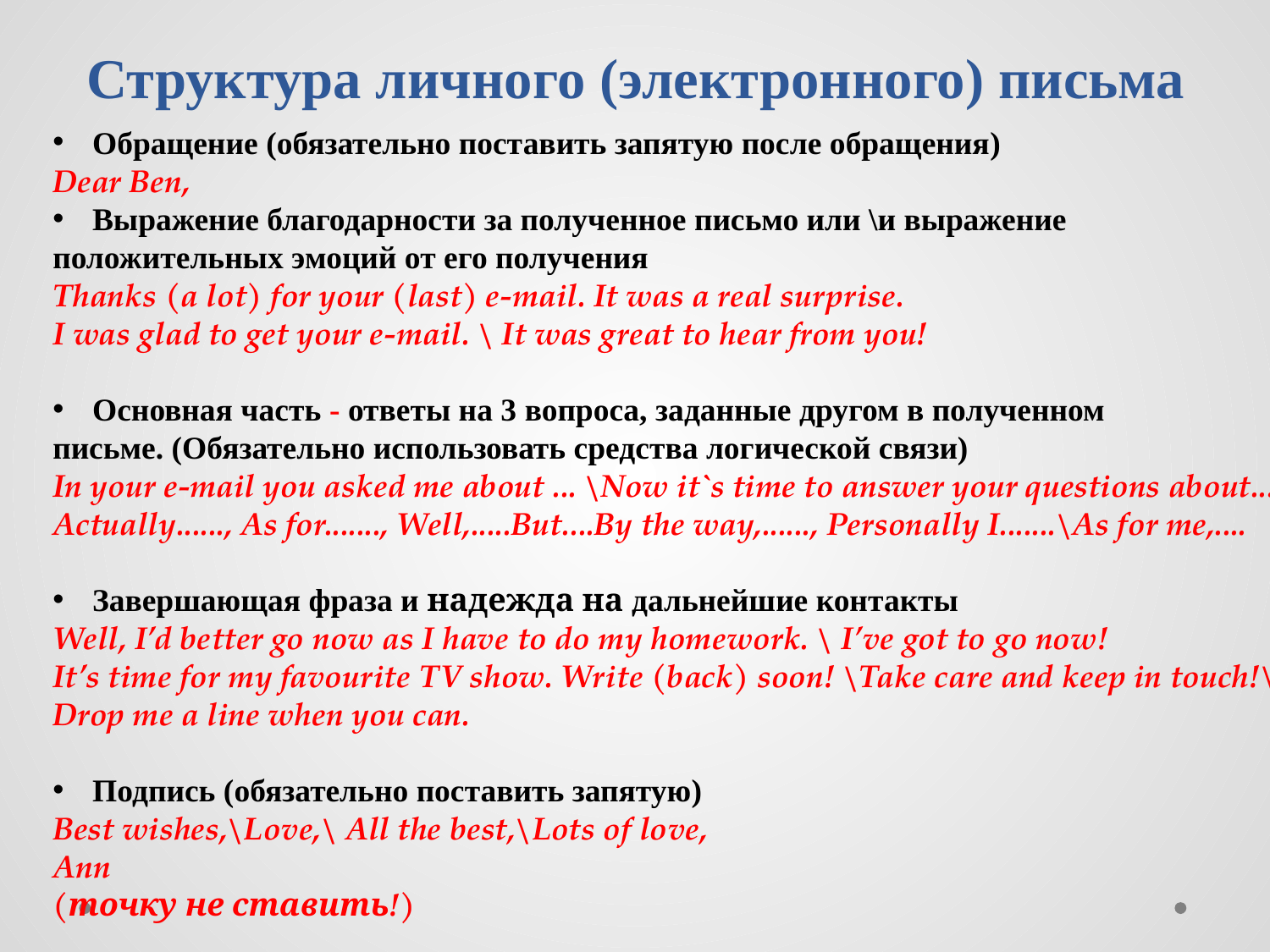

# Структура личного (электронного) письма
Обращение (обязательно поставить запятую после обращения)
Dear Ben,
Выражение благодарности за полученное письмо или \и выражение
положительных эмоций от его получения
Thanks (a lot) for your (last) e-mail. It was a real surprise.
I was glad to get your e-mail. \ It was great to hear from you!

Основная часть - ответы на 3 вопроса, заданные другом в полученном
письме. (Обязательно использовать средства логической связи)
In your e-mail you asked me about ... \Now it`s time to answer your questions about...
Actually......, As for......., Well,.....But....By the way,......, Personally I.......\As for me,....

Завершающая фраза и надежда на дальнейшие контакты
Well, I’d better go now as I have to do my homework. \ I’ve got to go now!
It’s time for my favourite TV show. Write (back) soon! \Take care and keep in touch!\
Drop me a line when you can.

Подпись (обязательно поставить запятую)
Best wishes,\Love,\ All the best,\Lots of love,
Ann
(точку не ставить!)